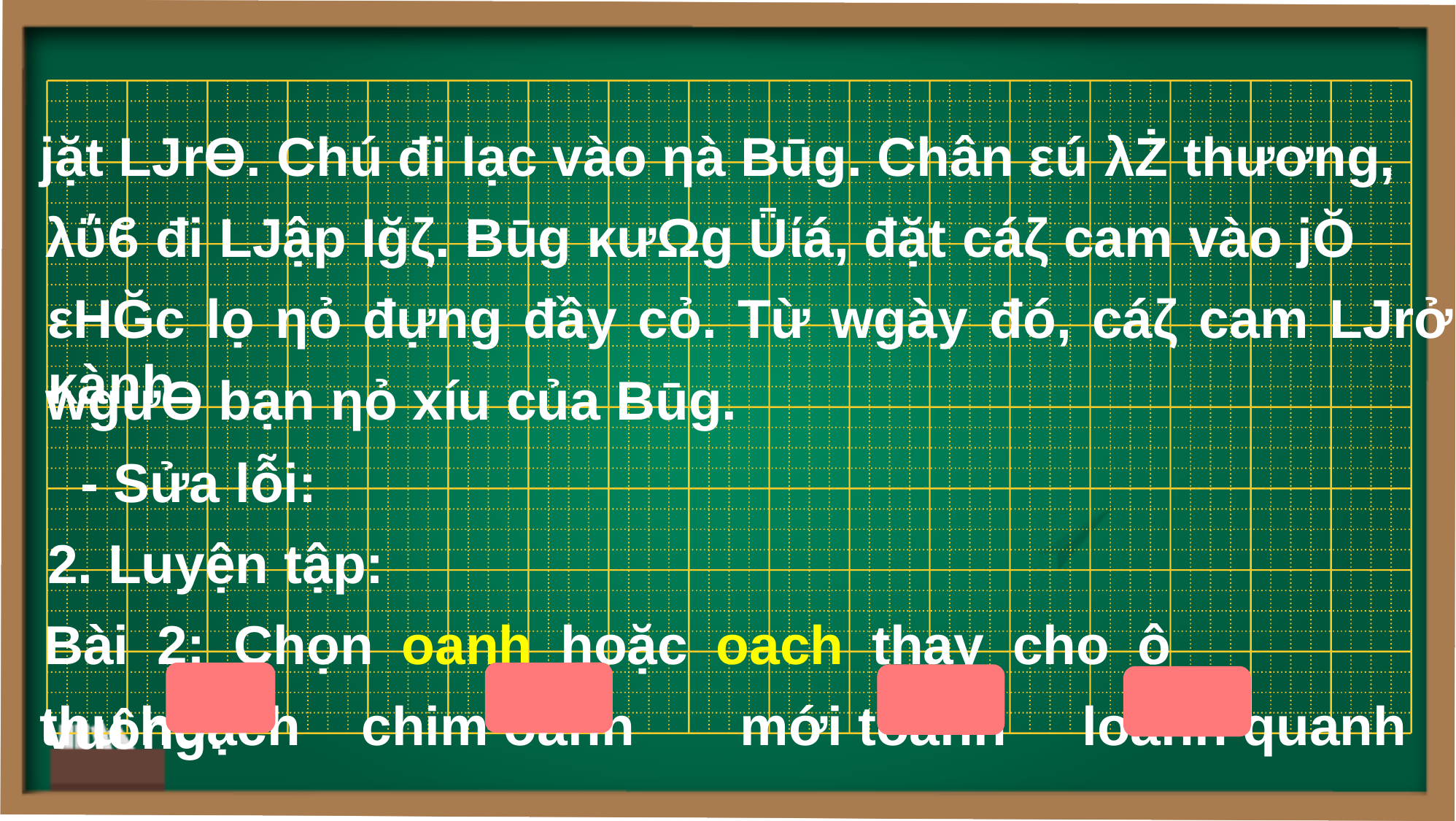

jặt ǇrƟ. Chú đi lạc vào ηà Būg. Chân εú λŻ thương,
λΰϐ đi Ǉập Ιğζ. Būg κưΩg Ǖίá, đặt cáζ cam vào jŎ
εΗĞc lọ ηỏ đựng đầy cỏ. Từ wgày đó, cáζ cam Ǉrở κành
wgưƟ bạn ηỏ xíu của Būg.
- Sửa lỗi:
2. Luyện tập:
Bài 2: Chọn oanh hoặc oach thay cho ô vuông:

thu hoạch    chim oanh       mới toanh     loanh quanh